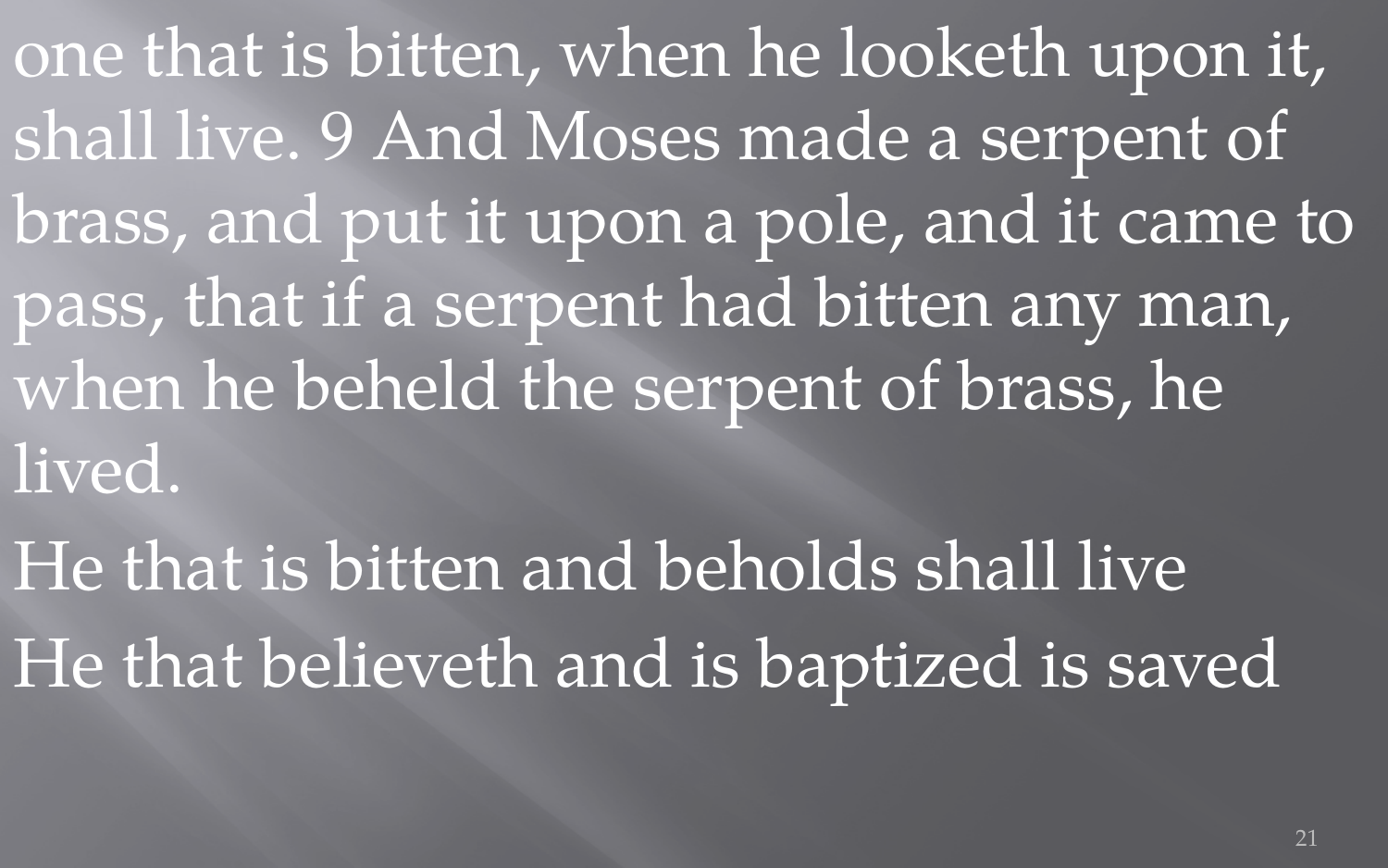

one that is bitten, when he looketh upon it, shall live. 9 And Moses made a serpent of brass, and put it upon a pole, and it came to pass, that if a serpent had bitten any man, when he beheld the serpent of brass, he lived.
He that is bitten and beholds shall live
He that believeth and is baptized is saved
21